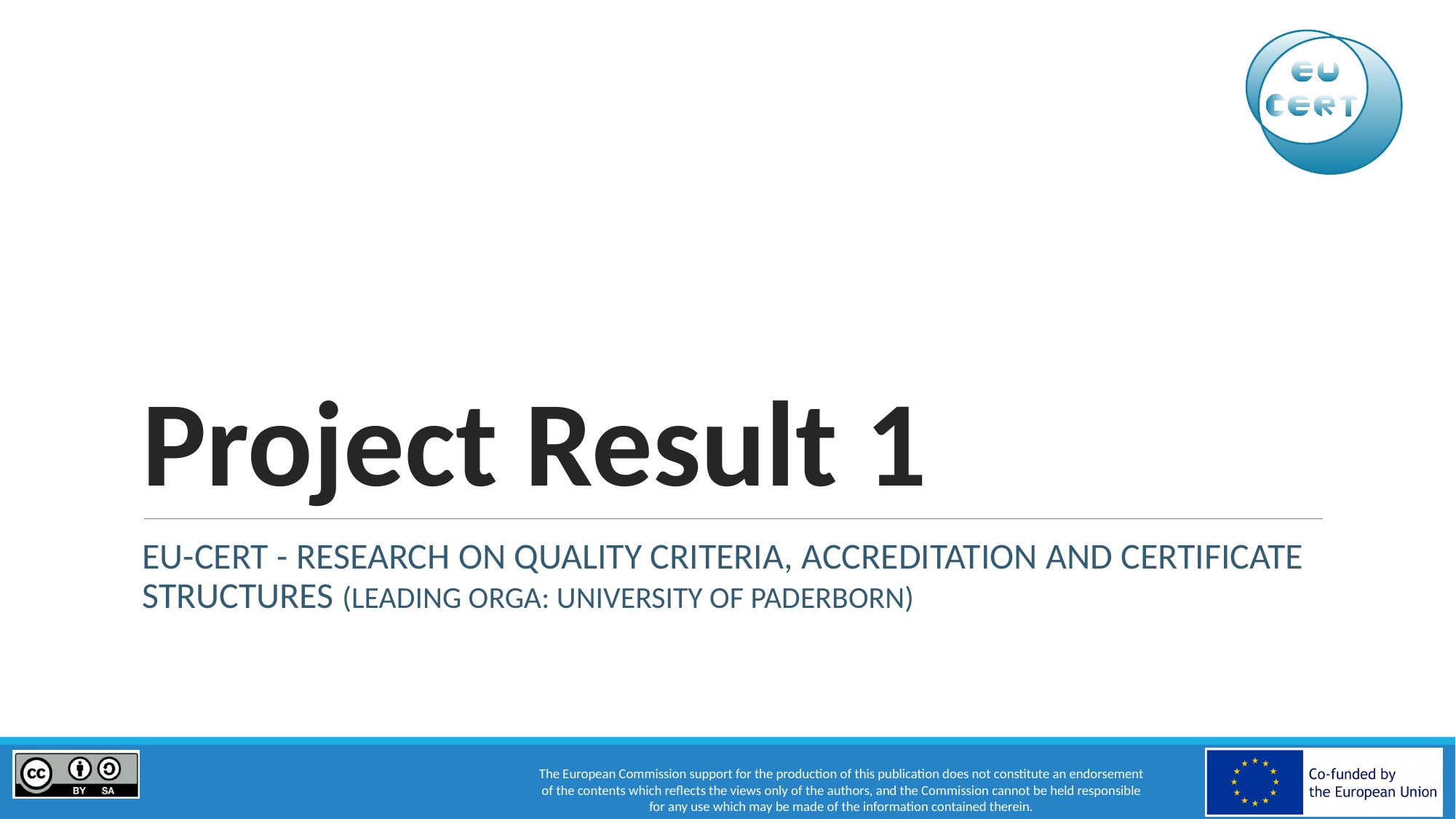

# Project Result 1
EU-CERT - RESEARCH ON QUALITY CRITERIA, ACCREDITATION AND CERTIFICATE STRUCTURES (LEADING ORGA: UNIVERSITY OF PADERBORN)